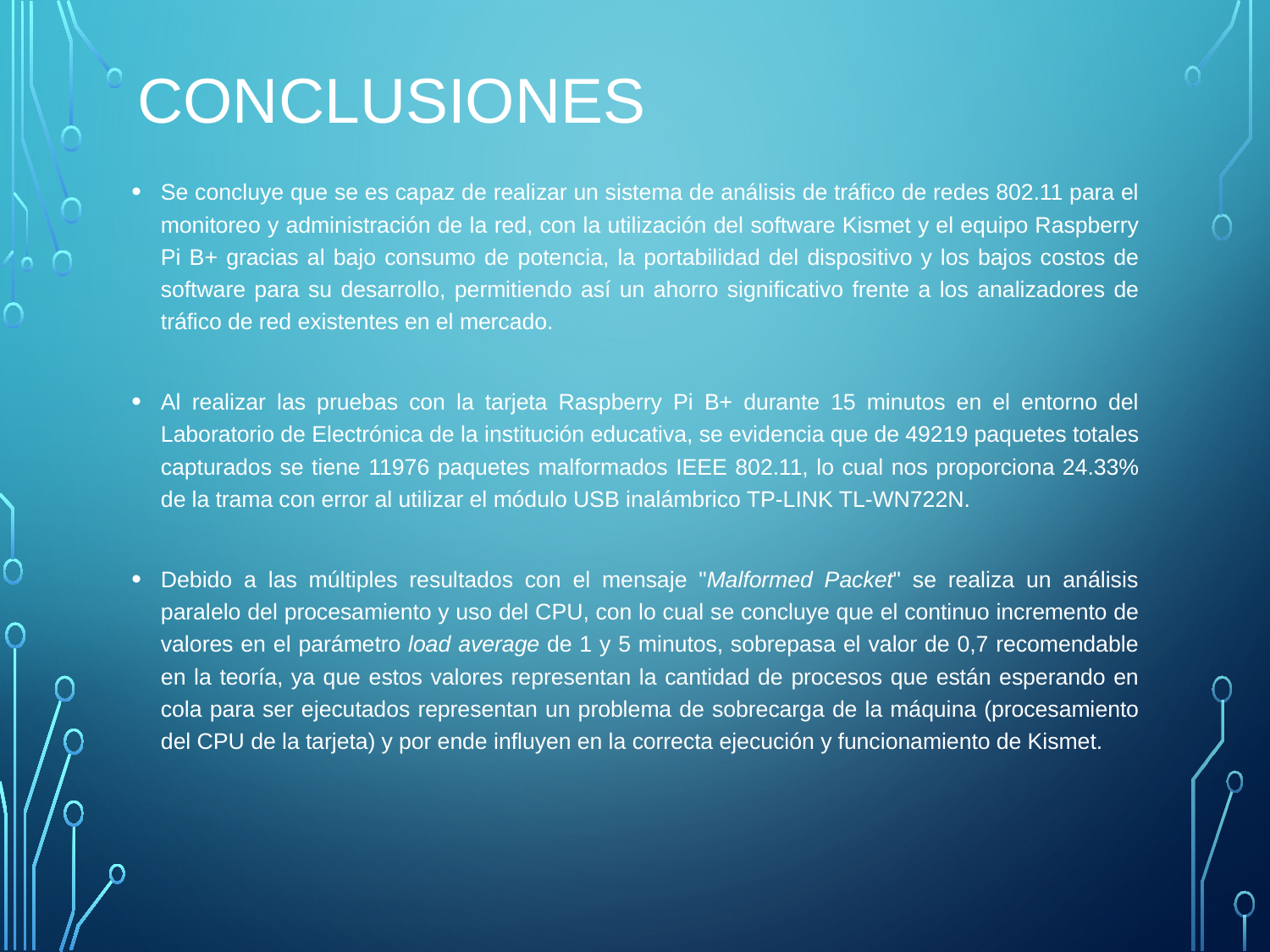

# CONCLUSIONES
Se concluye que se es capaz de realizar un sistema de análisis de tráfico de redes 802.11 para el monitoreo y administración de la red, con la utilización del software Kismet y el equipo Raspberry Pi B+ gracias al bajo consumo de potencia, la portabilidad del dispositivo y los bajos costos de software para su desarrollo, permitiendo así un ahorro significativo frente a los analizadores de tráfico de red existentes en el mercado.

Al realizar las pruebas con la tarjeta Raspberry Pi B+ durante 15 minutos en el entorno del Laboratorio de Electrónica de la institución educativa, se evidencia que de 49219 paquetes totales capturados se tiene 11976 paquetes malformados IEEE 802.11, lo cual nos proporciona 24.33% de la trama con error al utilizar el módulo USB inalámbrico TP-LINK TL-WN722N.

Debido a las múltiples resultados con el mensaje "Malformed Packet" se realiza un análisis paralelo del procesamiento y uso del CPU, con lo cual se concluye que el continuo incremento de valores en el parámetro load average de 1 y 5 minutos, sobrepasa el valor de 0,7 recomendable en la teoría, ya que estos valores representan la cantidad de procesos que están esperando en cola para ser ejecutados representan un problema de sobrecarga de la máquina (procesamiento del CPU de la tarjeta) y por ende influyen en la correcta ejecución y funcionamiento de Kismet.